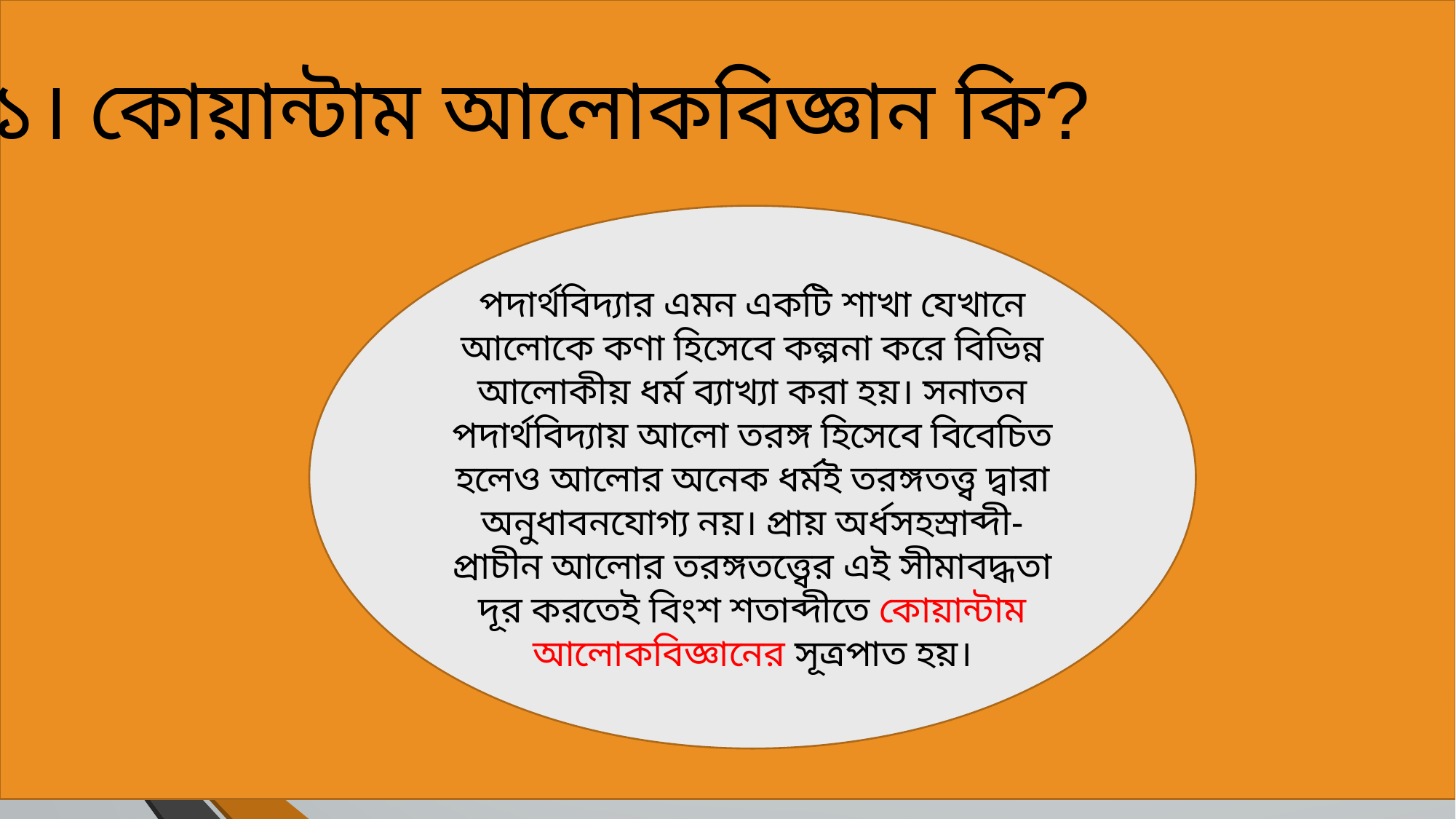

১। কোয়ান্টাম আলোকবিজ্ঞান কি?
পদার্থবিদ্যার এমন একটি শাখা যেখানে আলোকে কণা হিসেবে কল্পনা করে বিভিন্ন আলোকীয় ধর্ম ব্যাখ্যা করা হয়। সনাতন পদার্থবিদ্যায় আলো তরঙ্গ হিসেবে বিবেচিত হলেও আলোর অনেক ধর্মই তরঙ্গতত্ত্ব দ্বারা অনুধাবনযোগ্য নয়। প্রায় অর্ধসহস্রাব্দী-প্রাচীন আলোর তরঙ্গতত্ত্বের এই সীমাবদ্ধতা দূর করতেই বিংশ শতাব্দীতে কোয়ান্টাম আলোকবিজ্ঞানের সূত্রপাত হয়।